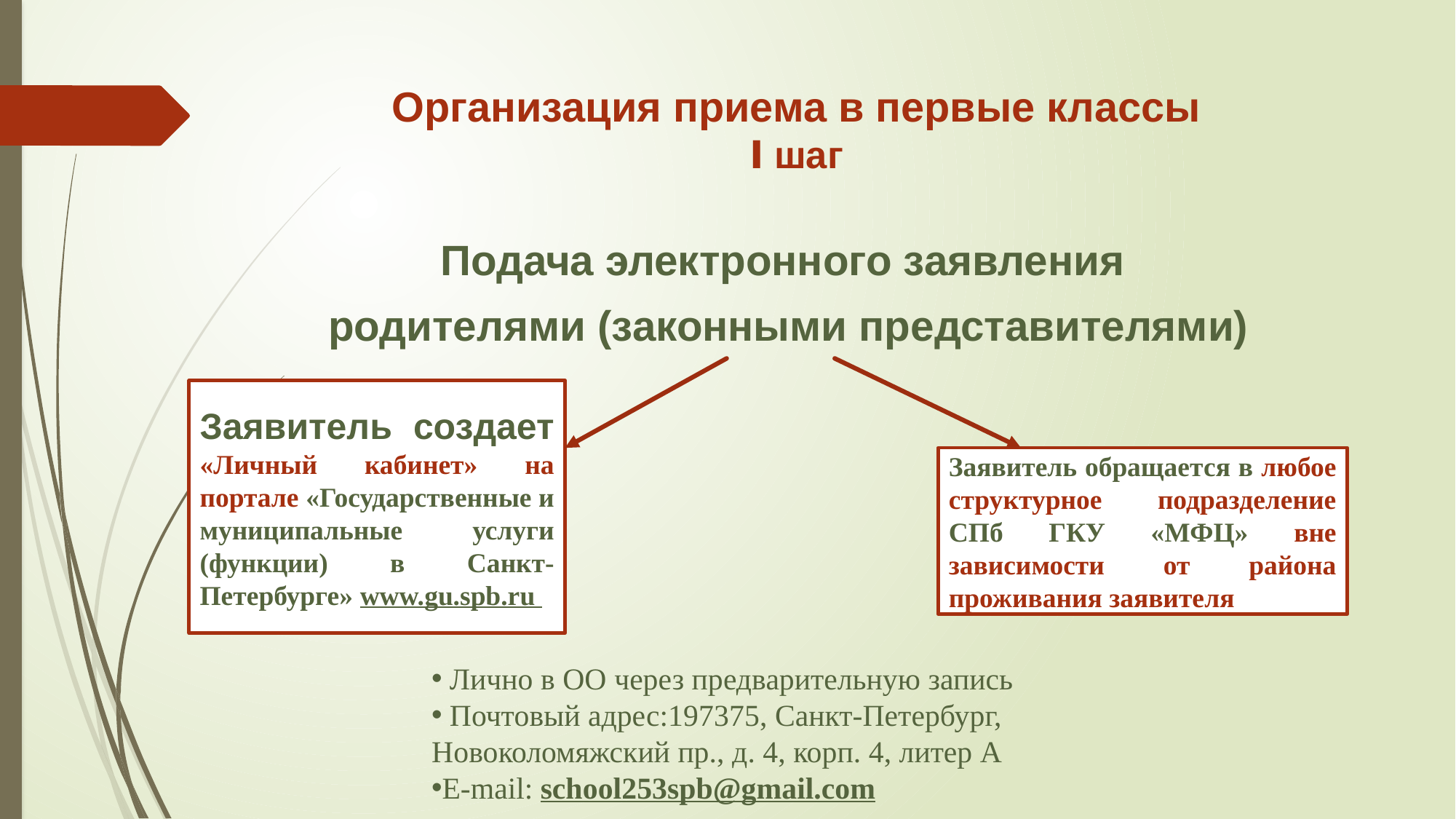

# Организация приема в первые классы I шаг
Подача электронного заявления
 родителями (законными представителями)

Заявитель создает «Личный кабинет» на портале «Государственные и муниципальные услуги (функции) в Санкт-Петербурге» www.gu.spb.ru
Заявитель обращается в любое структурное подразделение СПб ГКУ «МФЦ» вне зависимости от района проживания заявителя
 Лично в ОО через предварительную запись
 Почтовый адрес:197375, Санкт-Петербург,  Новоколомяжский пр., д. 4, корп. 4, литер А
E-mail: school253spb@gmail.com